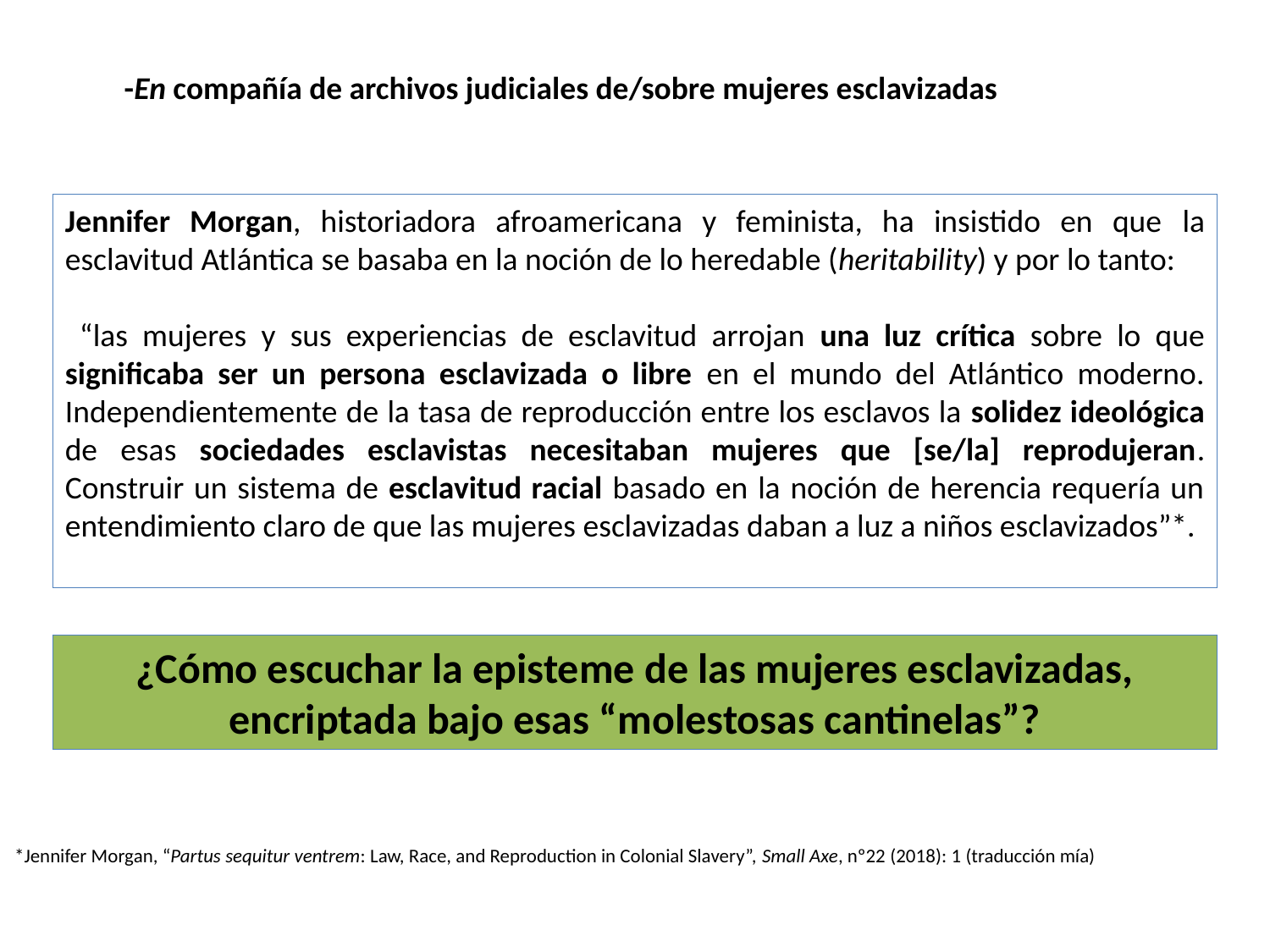

-En compañía de archivos judiciales de/sobre mujeres esclavizadas

Jennifer Morgan, historiadora afroamericana y feminista, ha insistido en que la esclavitud Atlántica se basaba en la noción de lo heredable (heritability) y por lo tanto:

 “las mujeres y sus experiencias de esclavitud arrojan una luz crítica sobre lo que significaba ser un persona esclavizada o libre en el mundo del Atlántico moderno. Independientemente de la tasa de reproducción entre los esclavos la solidez ideológica de esas sociedades esclavistas necesitaban mujeres que [se/la] reprodujeran. Construir un sistema de esclavitud racial basado en la noción de herencia requería un entendimiento claro de que las mujeres esclavizadas daban a luz a niños esclavizados”*.

¿Cómo escuchar la episteme de las mujeres esclavizadas, encriptada bajo esas “molestosas cantinelas”?
*Jennifer Morgan, “Partus sequitur ventrem: Law, Race, and Reproduction in Colonial Slavery”, Small Axe, nº22 (2018): 1 (traducción mía)